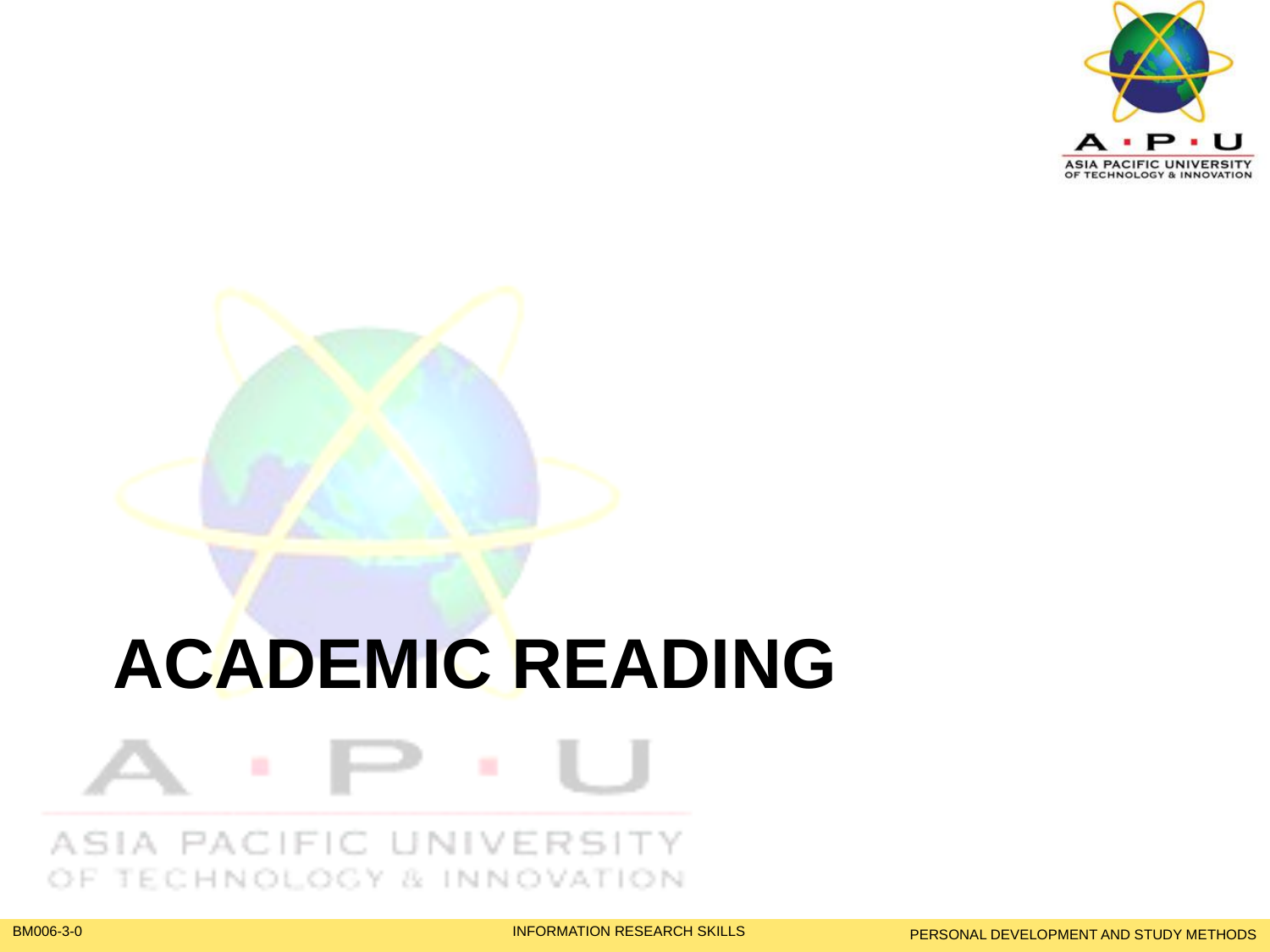

# Academic reading
PERSONAL DEVELOPMENT AND STUDY METHODS